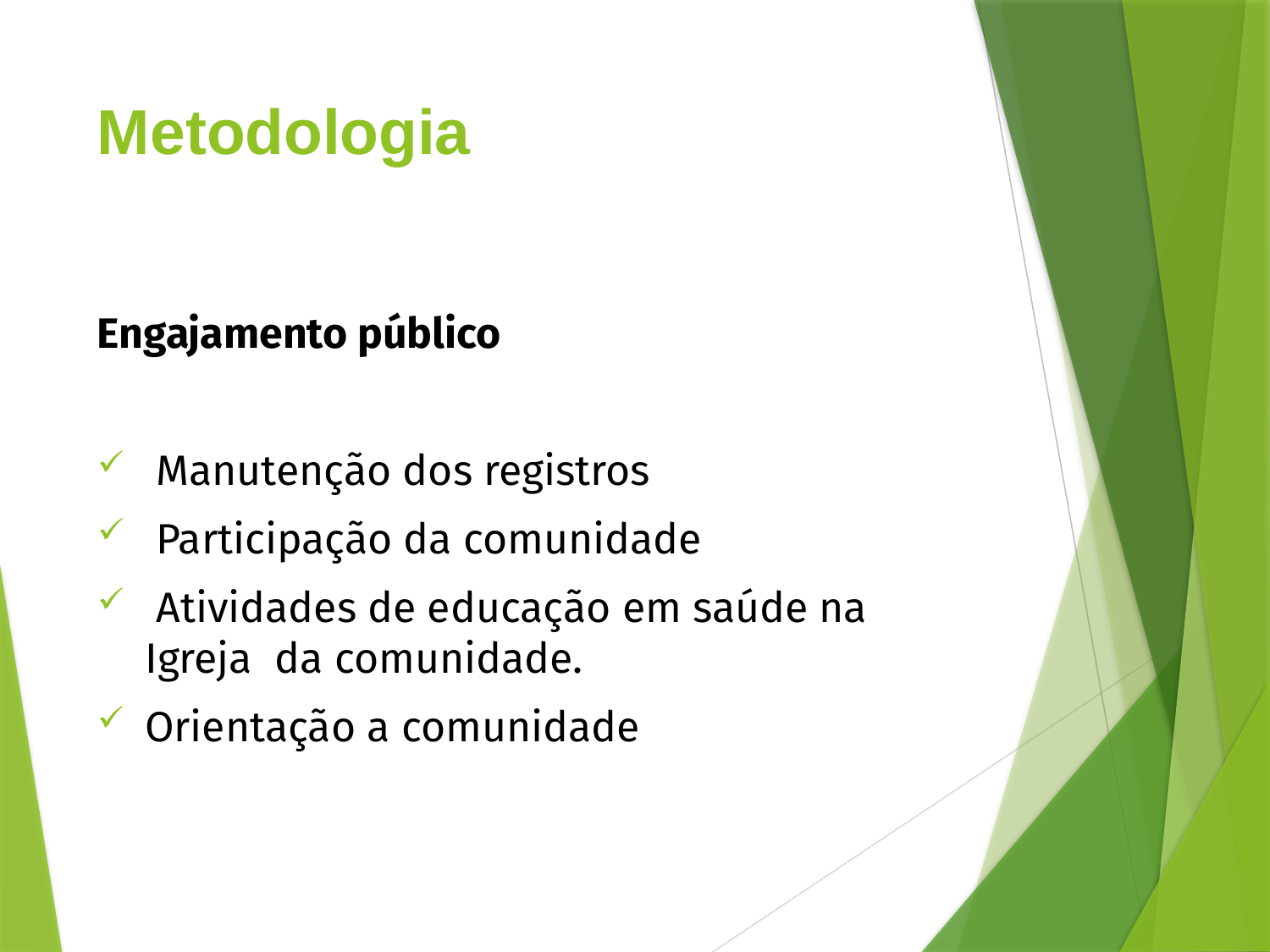

# Metodologia
Engajamento público

 Manutenção dos registros
 Participação da comunidade
 Atividades de educação em saúde na Igreja  da comunidade.
Orientação a comunidade